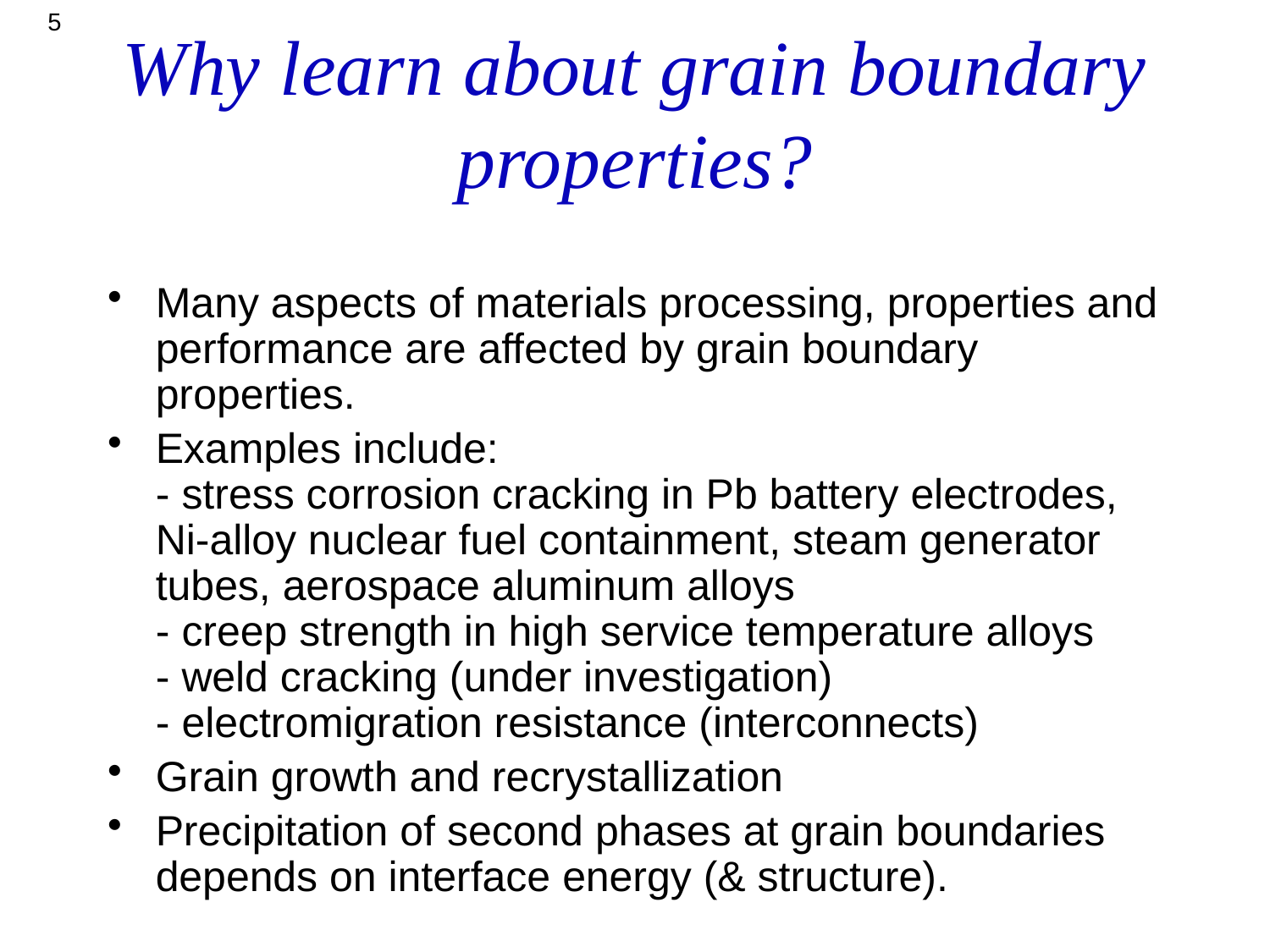

5
# Why learn about grain boundary properties?
Many aspects of materials processing, properties and performance are affected by grain boundary properties.
Examples include:
- stress corrosion cracking in Pb battery electrodes, Ni-alloy nuclear fuel containment, steam generator tubes, aerospace aluminum alloys
- creep strength in high service temperature alloys
- weld cracking (under investigation)
- electromigration resistance (interconnects)
Grain growth and recrystallization
Precipitation of second phases at grain boundaries depends on interface energy (& structure).